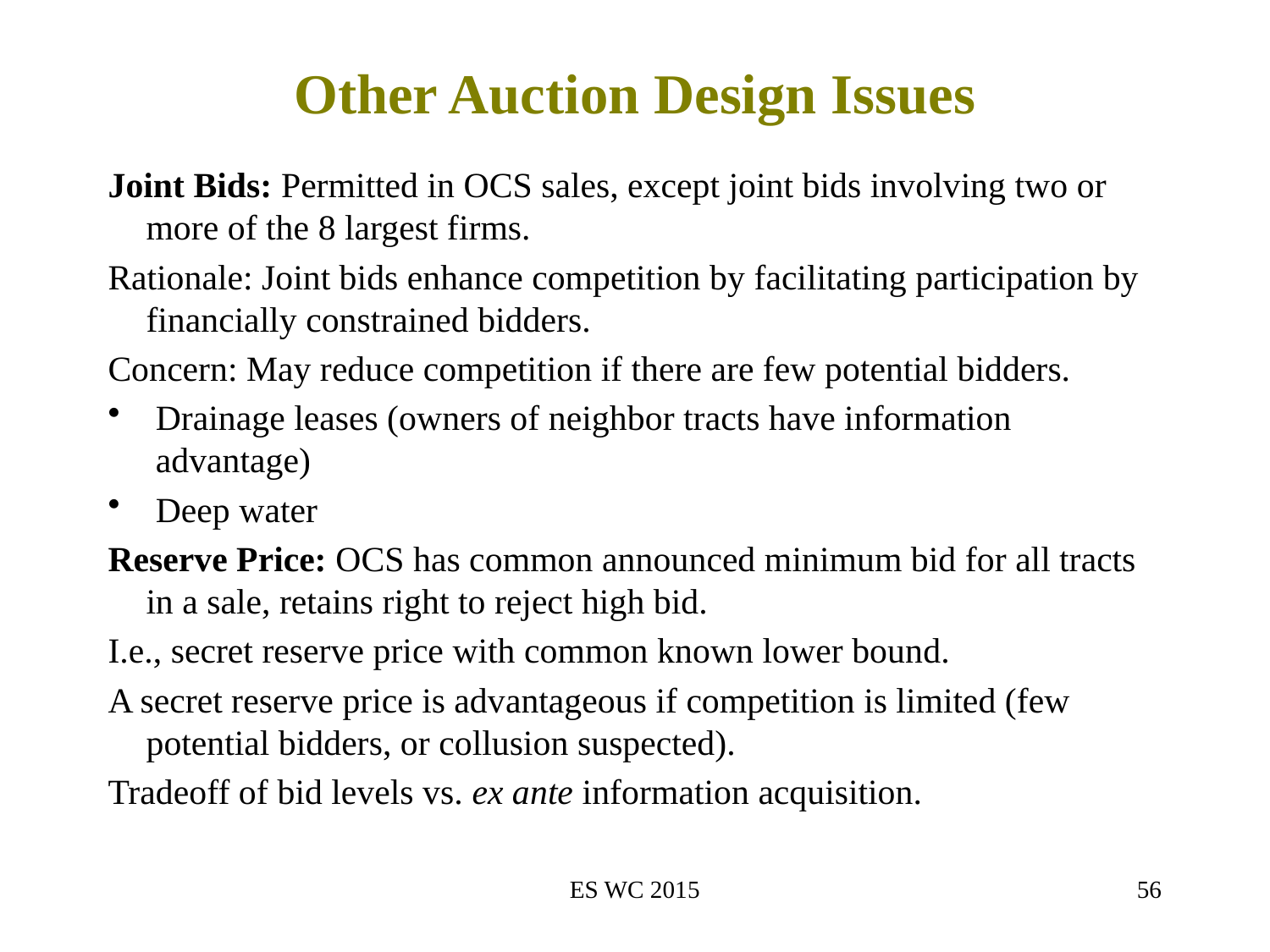

# Other Auction Design Issues
Joint Bids: Permitted in OCS sales, except joint bids involving two or more of the 8 largest firms.
Rationale: Joint bids enhance competition by facilitating participation by financially constrained bidders.
Concern: May reduce competition if there are few potential bidders.
Drainage leases (owners of neighbor tracts have information advantage)
Deep water
Reserve Price: OCS has common announced minimum bid for all tracts in a sale, retains right to reject high bid.
I.e., secret reserve price with common known lower bound.
A secret reserve price is advantageous if competition is limited (few potential bidders, or collusion suspected).
Tradeoff of bid levels vs. ex ante information acquisition.
ES WC 2015
56